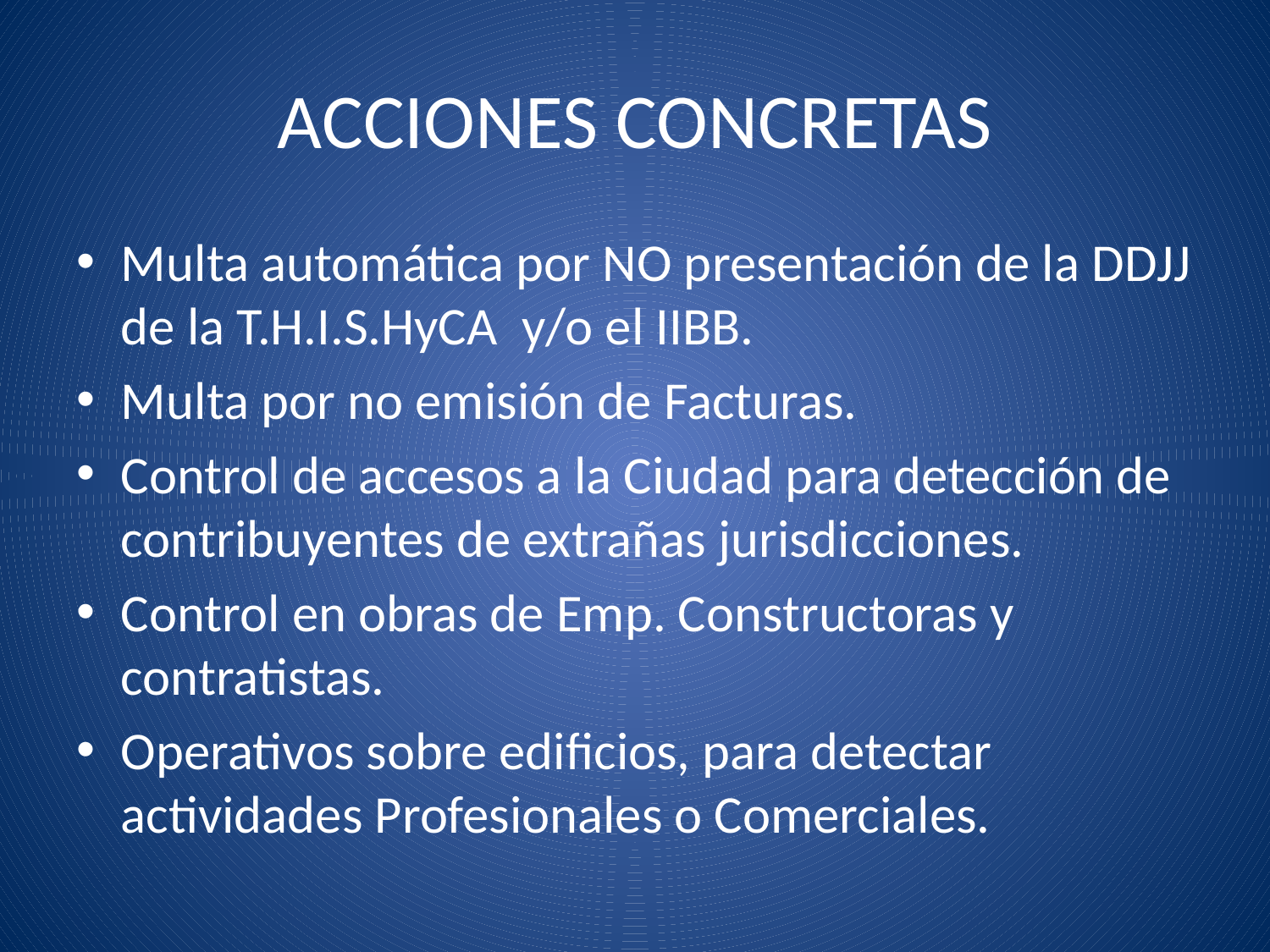

# ACCIONES CONCRETAS
Multa automática por NO presentación de la DDJJ de la T.H.I.S.HyCA  y/o el IIBB.
Multa por no emisión de Facturas.
Control de accesos a la Ciudad para detección de contribuyentes de extrañas jurisdicciones.
Control en obras de Emp. Constructoras y contratistas.
Operativos sobre edificios, para detectar actividades Profesionales o Comerciales.